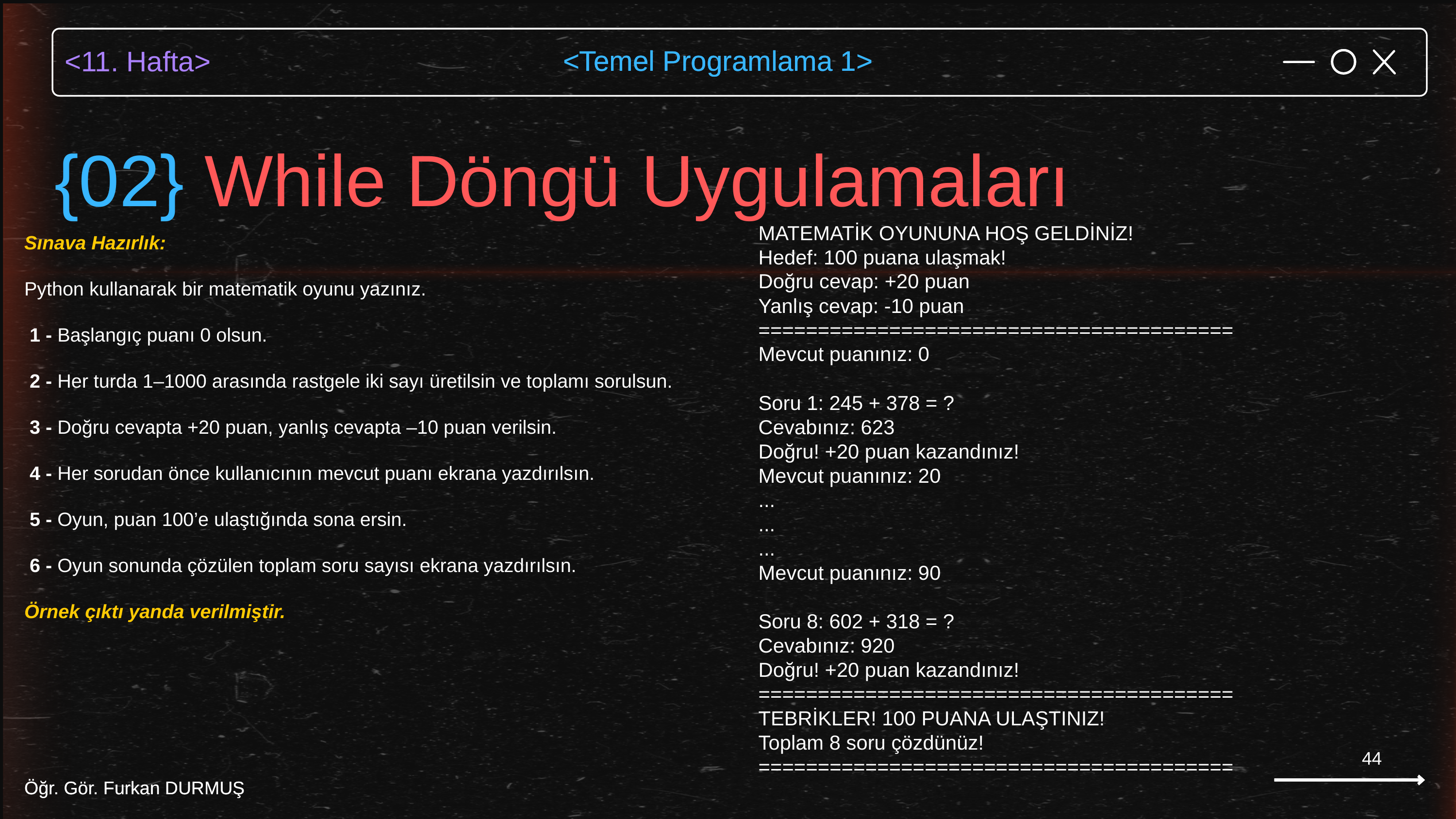

<Temel Programlama 1>

Öğr. Gör. Furkan DURMUŞ
{02} While Döngü Uygulamaları
MATEMATİK OYUNUNA HOŞ GELDİNİZ!
Hedef: 100 puana ulaşmak!
Doğru cevap: +20 puan
Yanlış cevap: -10 puan
========================================
Mevcut puanınız: 0

Soru 1: 245 + 378 = ?
Cevabınız: 623
Doğru! +20 puan kazandınız!
Mevcut puanınız: 20
...
...
...
Mevcut puanınız: 90

Soru 8: 602 + 318 = ?
Cevabınız: 920
Doğru! +20 puan kazandınız!
========================================
TEBRİKLER! 100 PUANA ULAŞTINIZ!
Toplam 8 soru çözdünüz!
========================================
Sınava Hazırlık:

Python kullanarak bir matematik oyunu yazınız.

 1 - Başlangıç puanı 0 olsun.

 2 - Her turda 1–1000 arasında rastgele iki sayı üretilsin ve toplamı sorulsun.

 3 - Doğru cevapta +20 puan, yanlış cevapta –10 puan verilsin.

 4 - Her sorudan önce kullanıcının mevcut puanı ekrana yazdırılsın.

 5 - Oyun, puan 100’e ulaştığında sona ersin.

 6 - Oyun sonunda çözülen toplam soru sayısı ekrana yazdırılsın.

Örnek çıktı yanda verilmiştir.
44